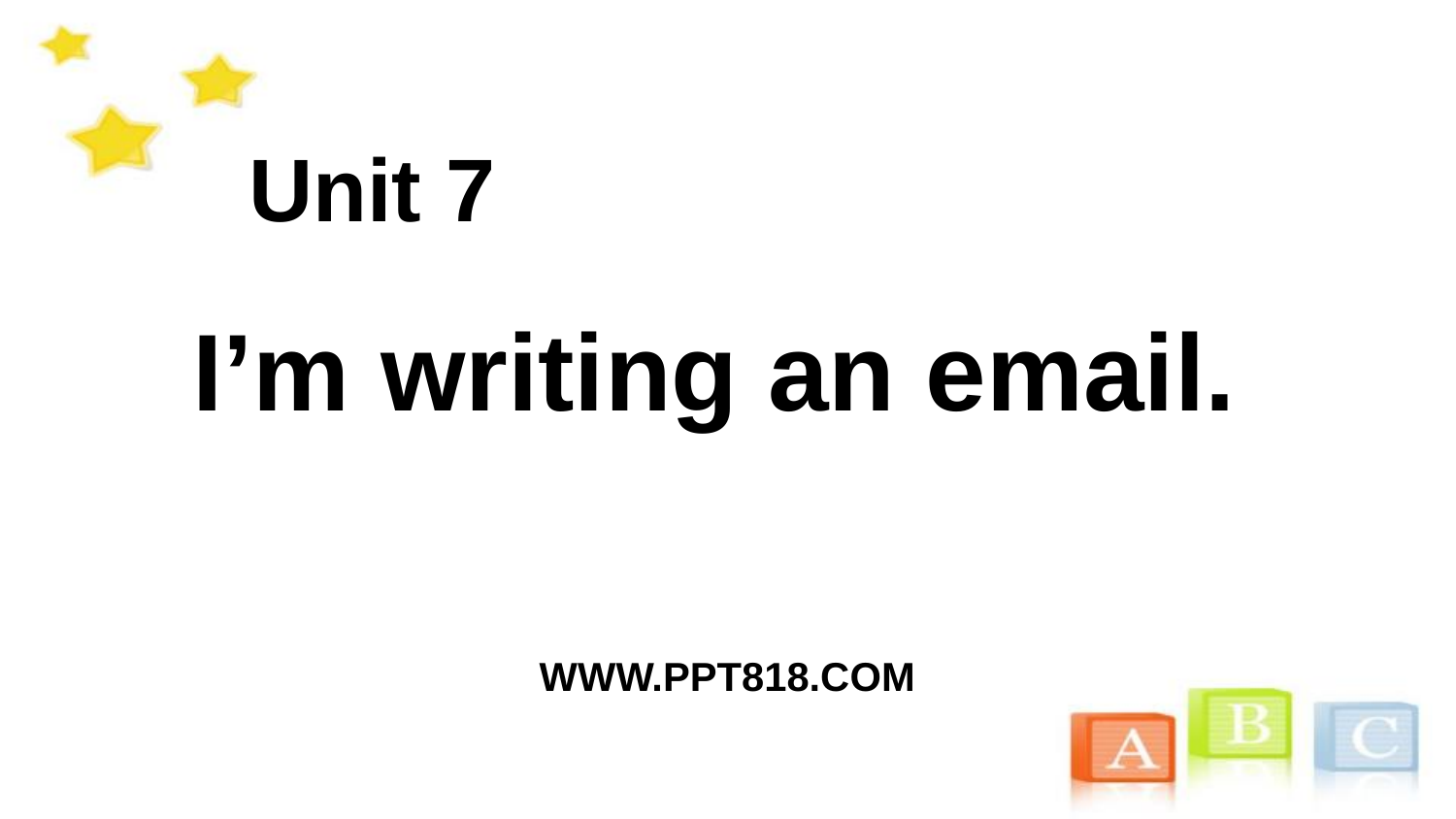

Unit 7
I’m writing an email.
WWW.PPT818.COM